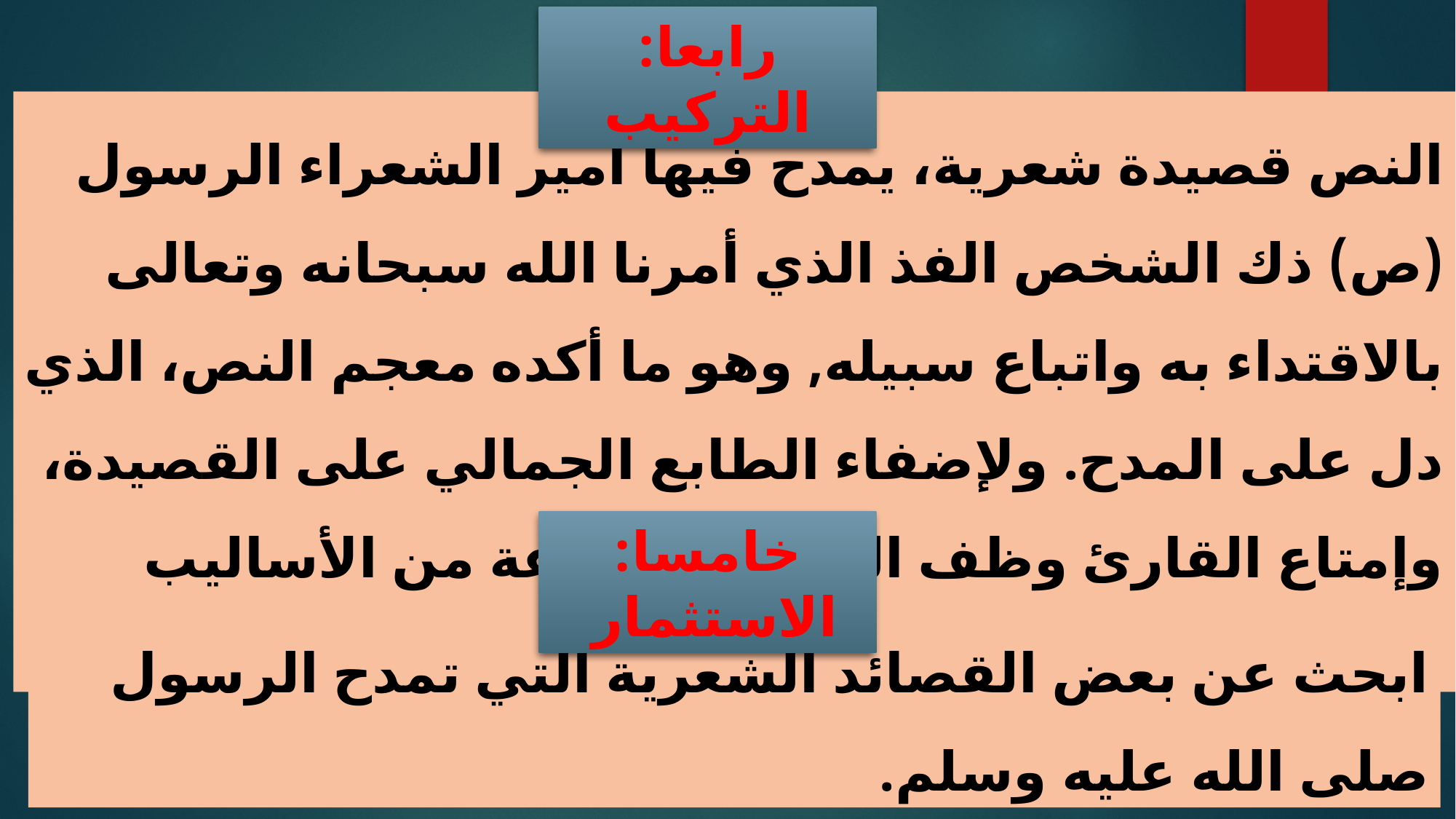

رابعا: التركيب
النص قصيدة شعرية، يمدح فيها أمير الشعراء الرسول (ص) ذك الشخص الفذ الذي أمرنا الله سبحانه وتعالى بالاقتداء به واتباع سبيله, وهو ما أكده معجم النص، الذي دل على المدح. ولإضفاء الطابع الجمالي على القصيدة، وإمتاع القارئ وظف الشاعر مجموعة من الأساليب الفنية واللغوية.
خامسا: الاستثمار
ابحث عن بعض القصائد الشعرية التي تمدح الرسول صلى الله عليه وسلم.